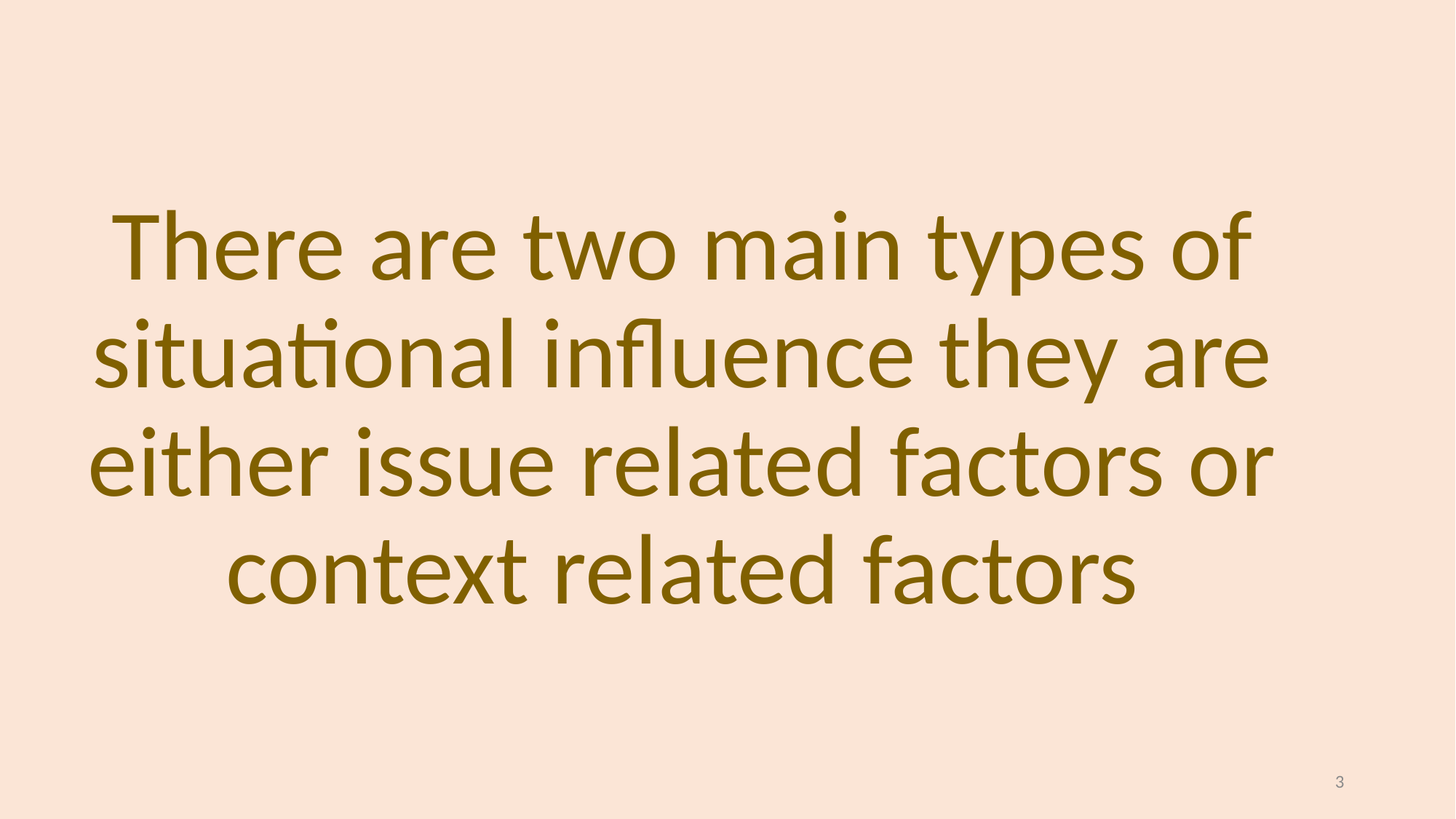

# There are two main types of situational influence they are either issue related factors or context related factors
3